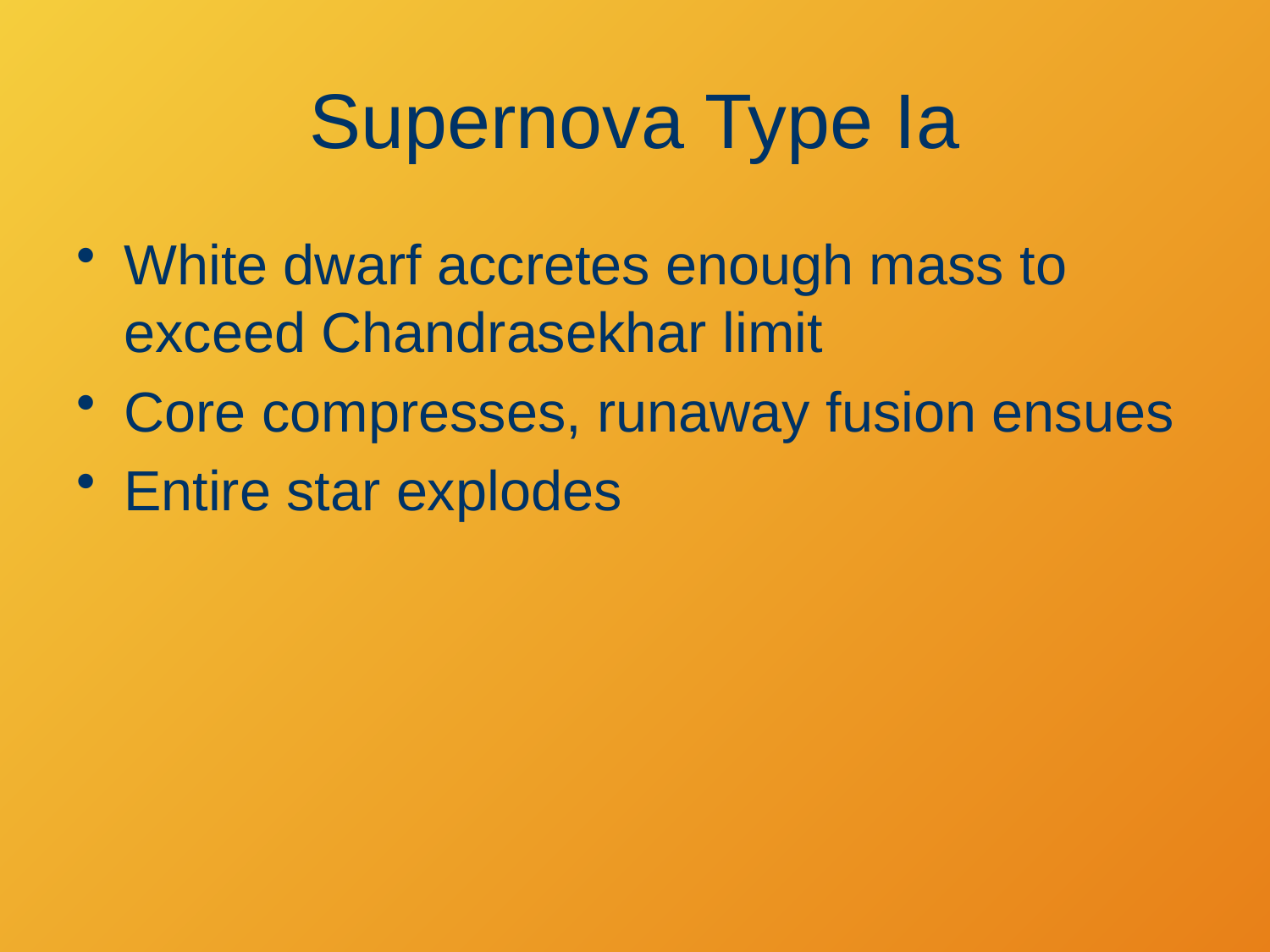

# Supernova Type Ia
White dwarf accretes enough mass to exceed Chandrasekhar limit
Core compresses, runaway fusion ensues
Entire star explodes